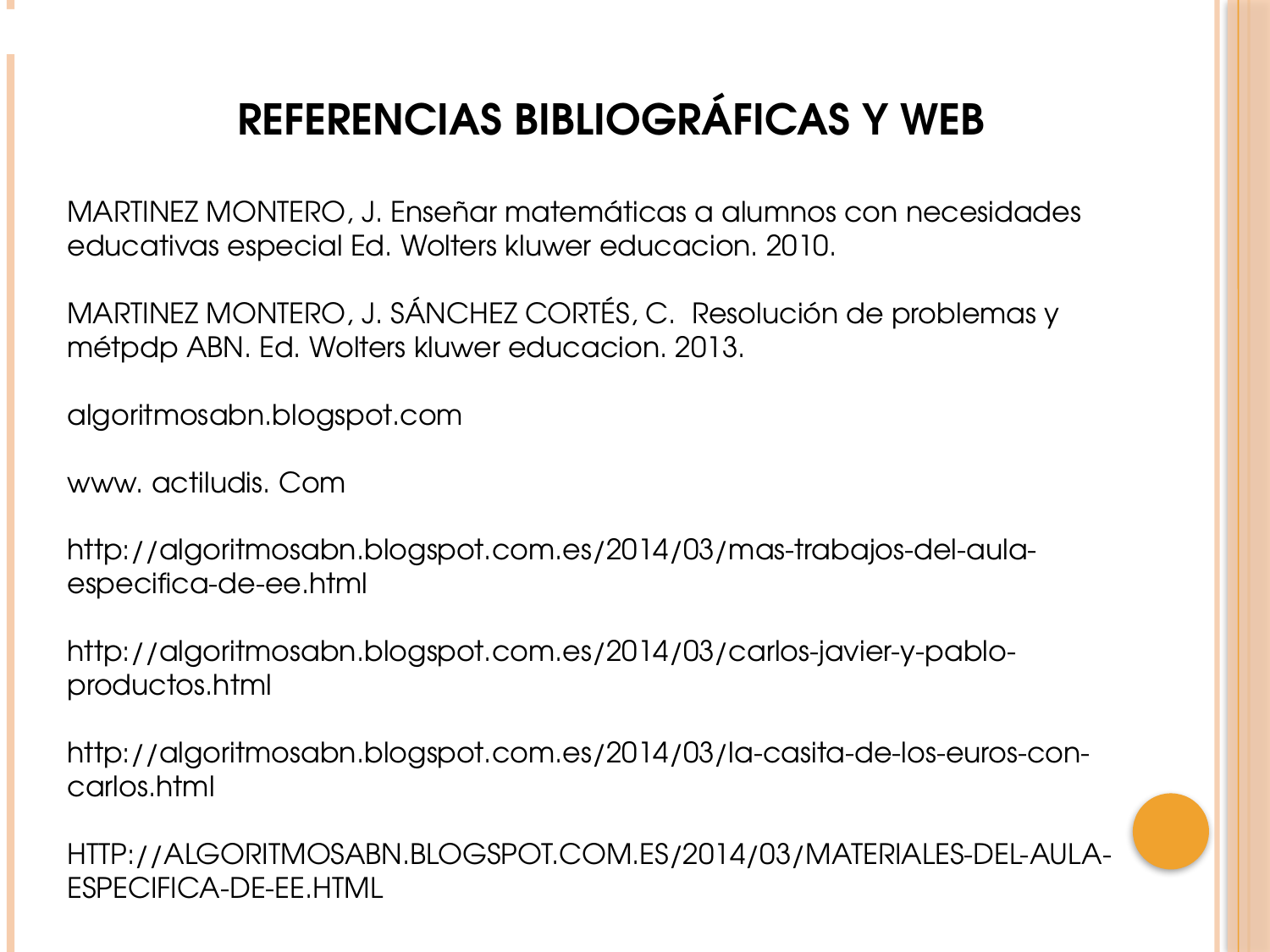

REFERENCIAS BIBLIOGRÁFICAS Y WEB

MARTINEZ MONTERO, J. Enseñar matemáticas a alumnos con necesidades educativas especial Ed. Wolters kluwer educacion. 2010.

MARTINEZ MONTERO, J. SÁNCHEZ CORTÉS, C.  Resolución de problemas y métpdp ABN. Ed. Wolters kluwer educacion. 2013.

algoritmosabn.blogspot.com

www. actiludis. Com

http://algoritmosabn.blogspot.com.es/2014/03/mas-trabajos-del-aula-especifica-de-ee.html

http://algoritmosabn.blogspot.com.es/2014/03/carlos-javier-y-pablo-productos.html

http://algoritmosabn.blogspot.com.es/2014/03/la-casita-de-los-euros-con-carlos.html

HTTP://ALGORITMOSABN.BLOGSPOT.COM.ES/2014/03/MATERIALES-DEL-AULA-ESPECIFICA-DE-EE.HTML